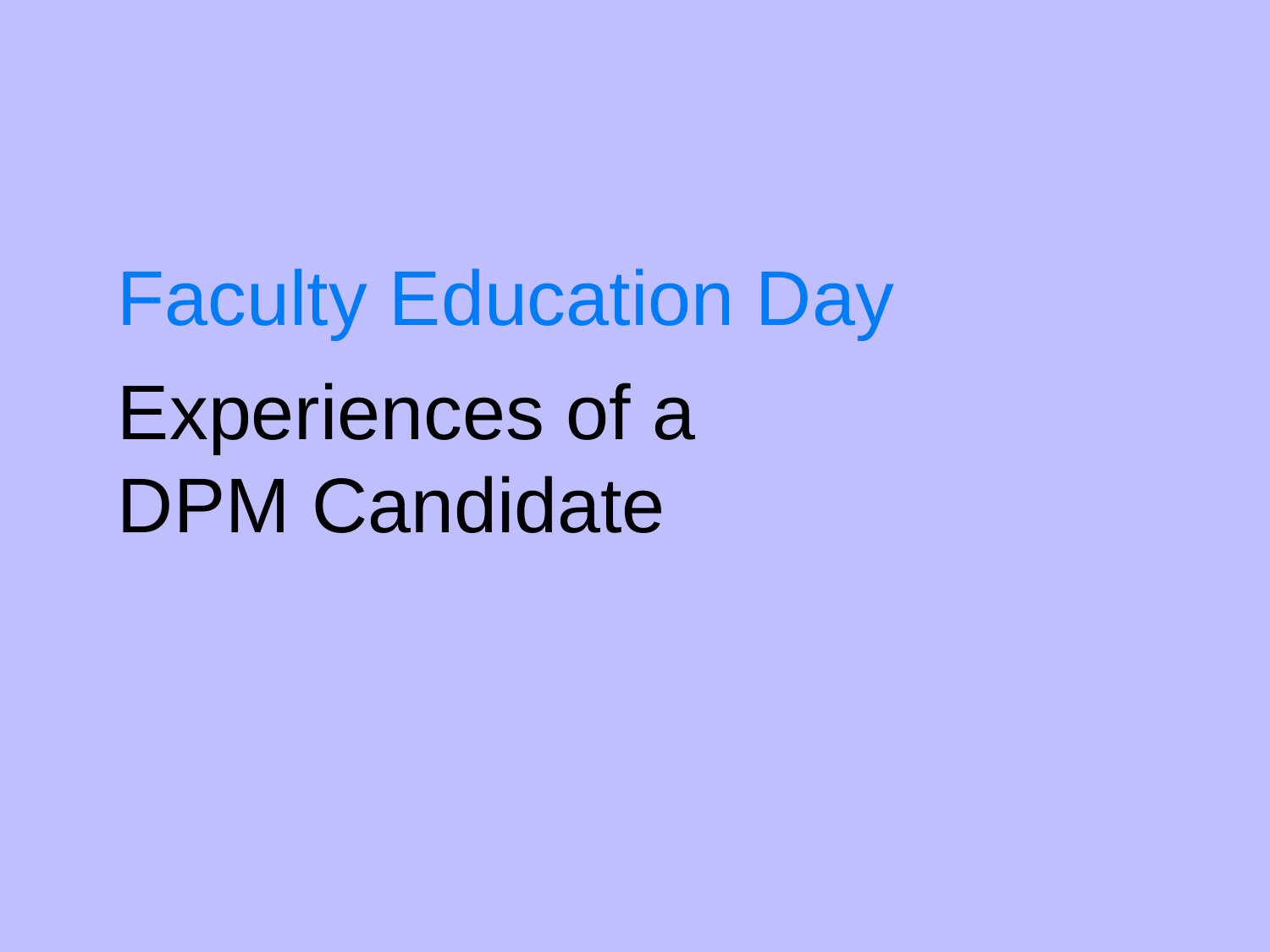

Faculty Education Day
Experiences of a
DPM Candidate